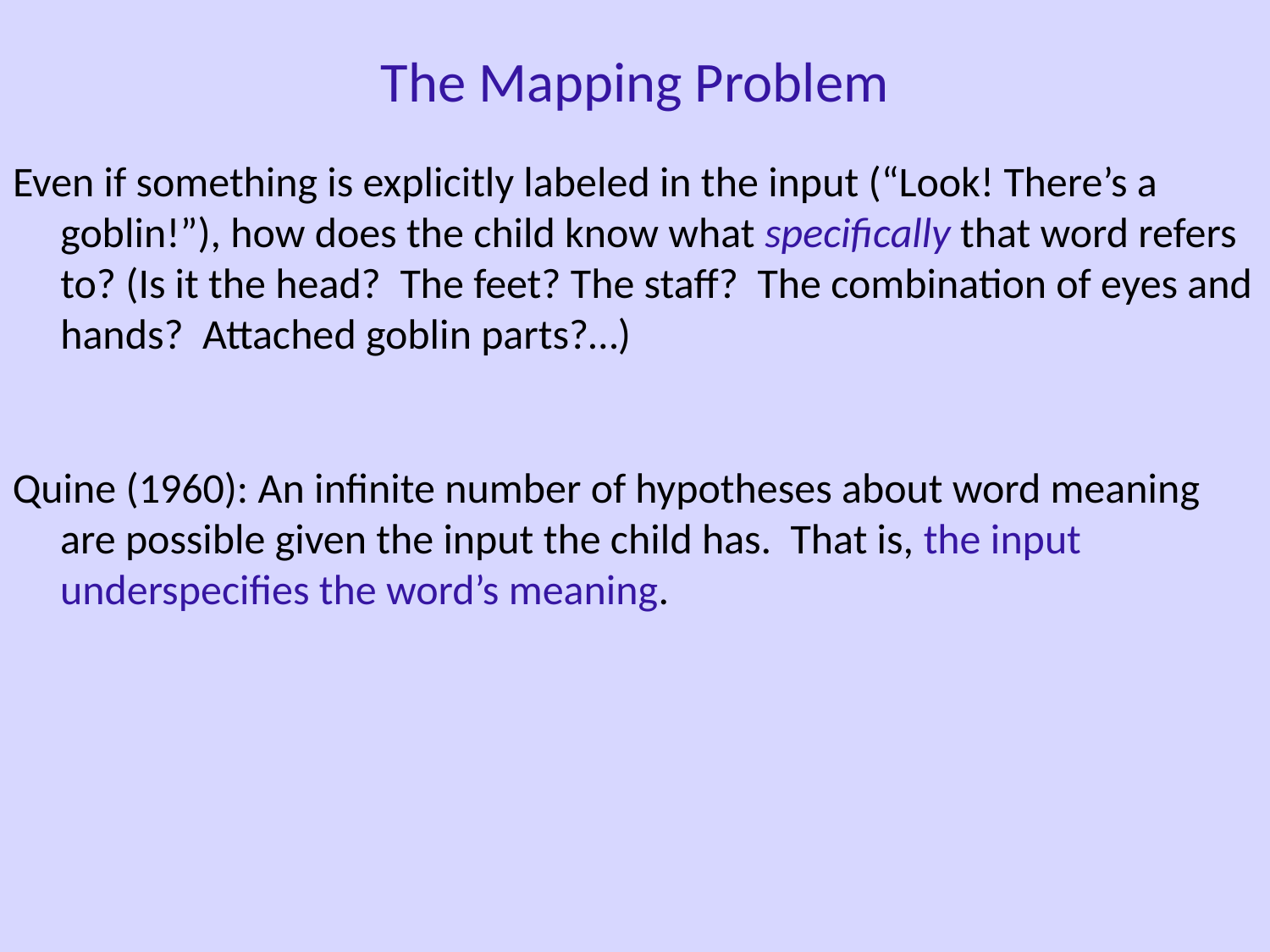

The Mapping Problem
Even if something is explicitly labeled in the input (“Look! There’s a goblin!”), how does the child know what specifically that word refers to? (Is it the head?  The feet? The staff?  The combination of eyes and hands?  Attached goblin parts?…)
Quine (1960): An infinite number of hypotheses about word meaning are possible given the input the child has.  That is, the input underspecifies the word’s meaning.